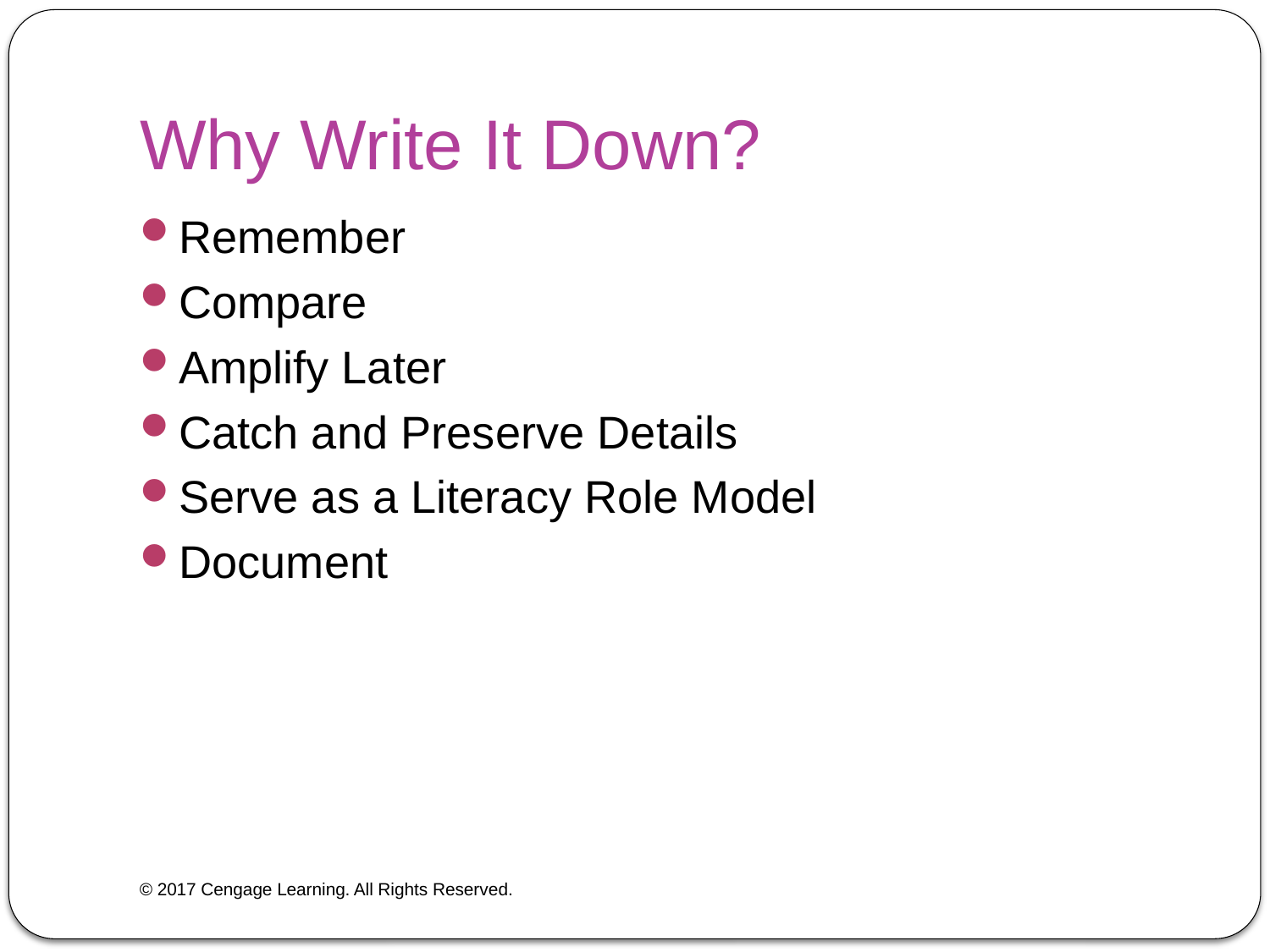

# Why Write It Down?
Remember
Compare
Amplify Later
Catch and Preserve Details
Serve as a Literacy Role Model
Document
© 2017 Cengage Learning. All Rights Reserved.